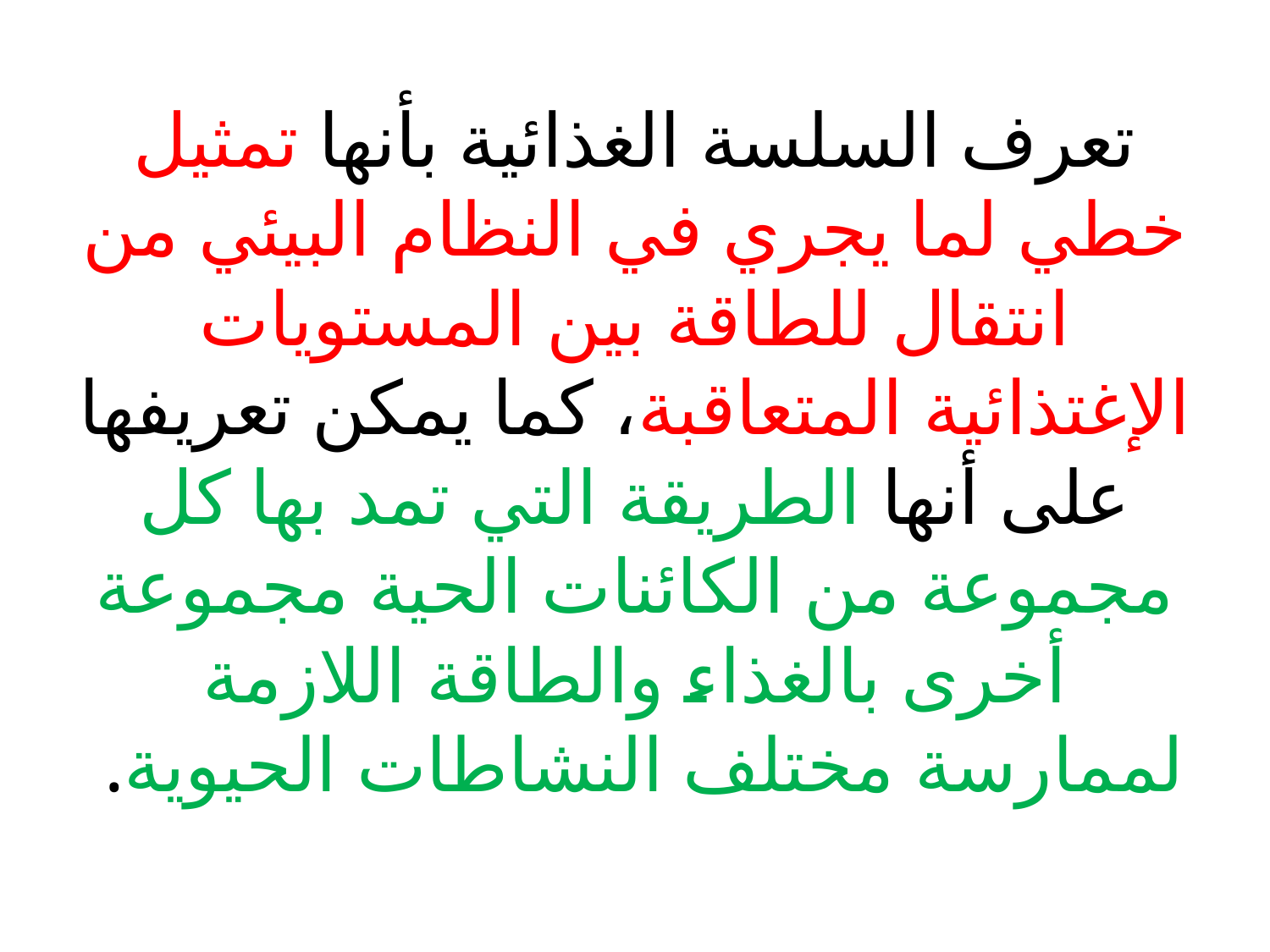

تعرف السلسة الغذائية بأنها تمثيل خطي لما يجري في النظام البيئي من انتقال للطاقة بين المستويات الإغتذائية المتعاقبة، كما يمكن تعريفها على أنها الطريقة التي تمد بها كل مجموعة من الكائنات الحية مجموعة أخرى بالغذاء والطاقة اللازمة لممارسة مختلف النشاطات الحيوية.